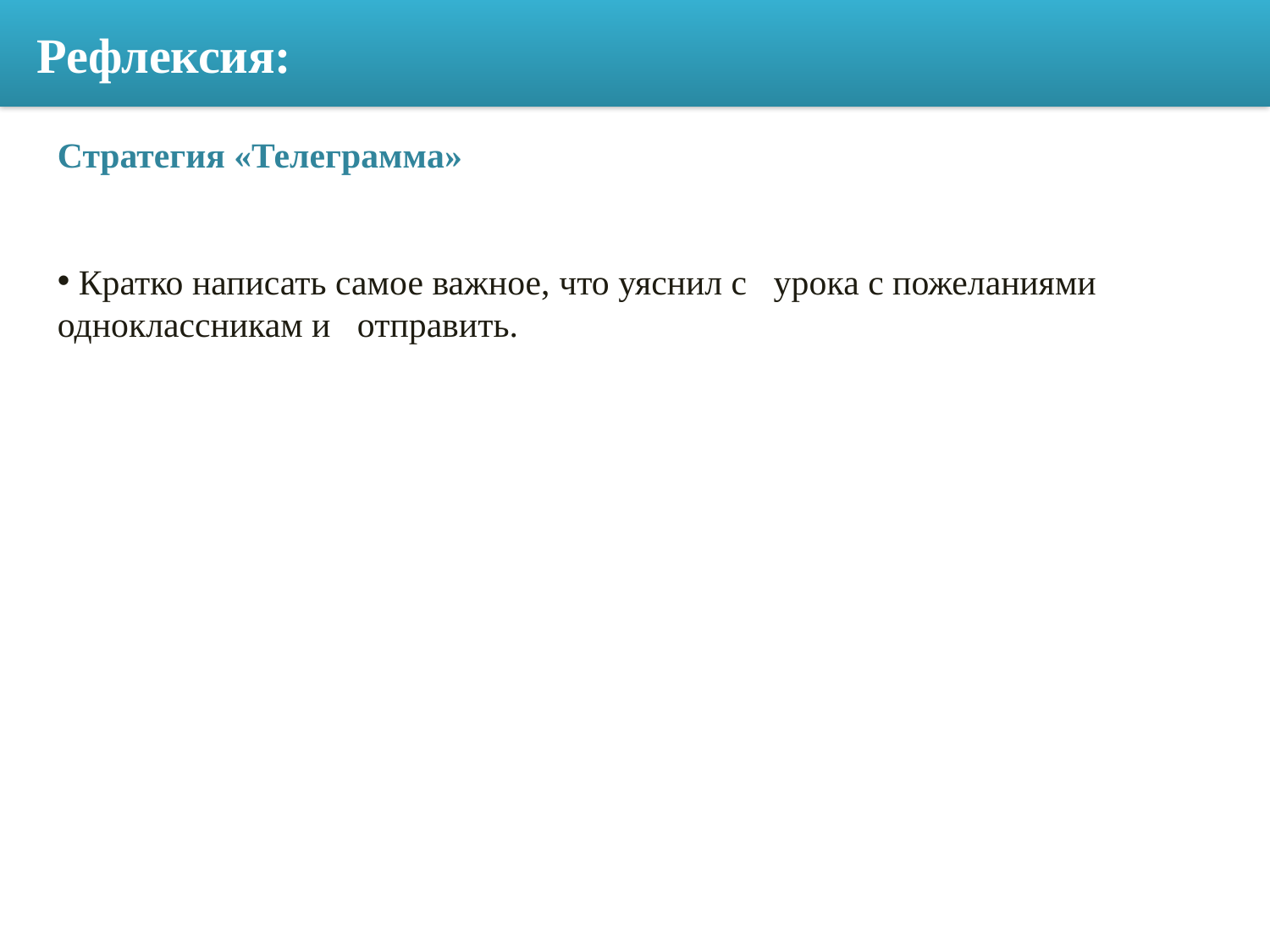

Рефлексия:
Стратегия «Телеграмма»

 Кратко написать самое важное, что уяснил с   урока с пожеланиями одноклассникам и   отправить.